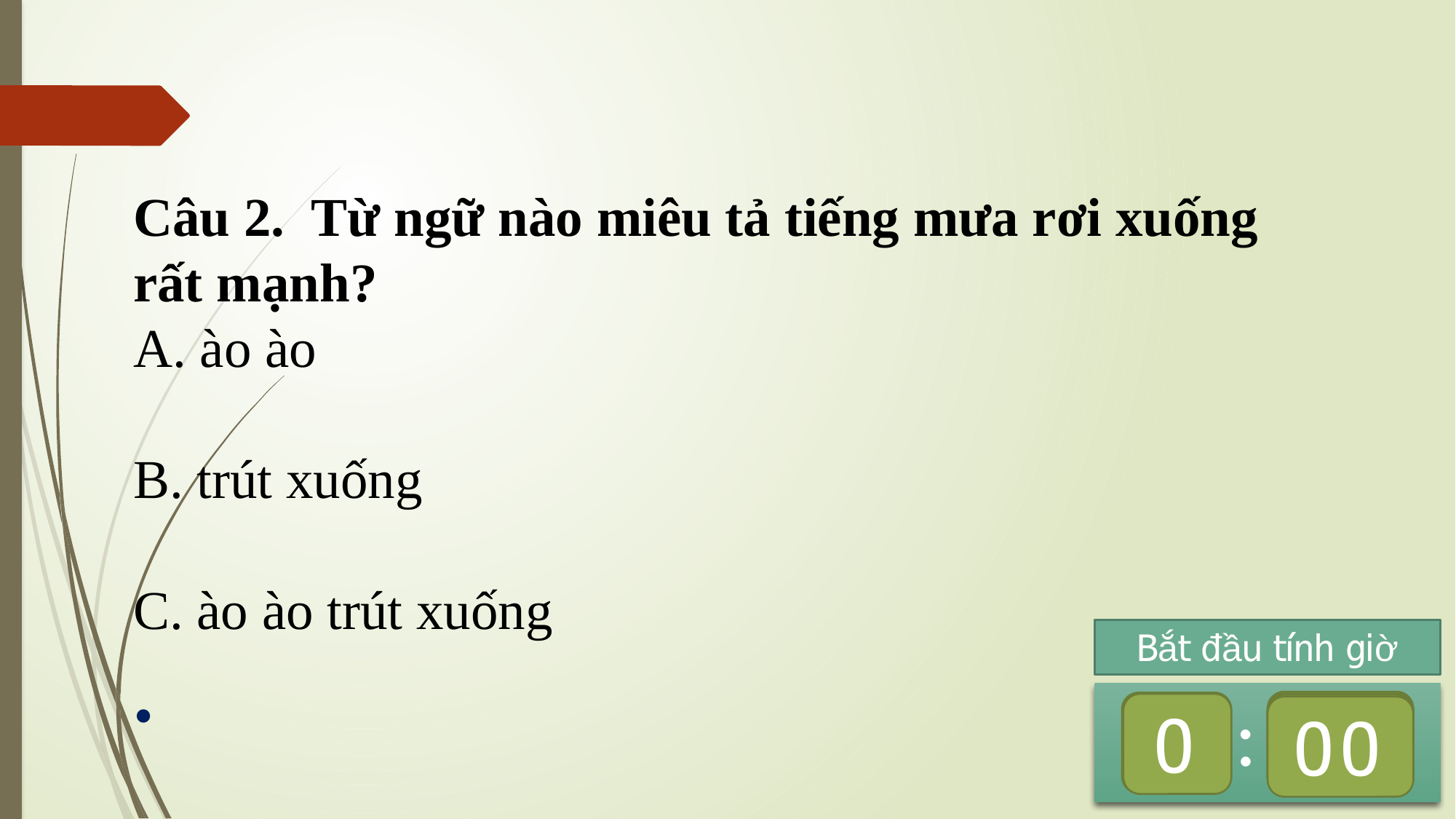

Câu 2.  Từ ngữ nào miêu tả tiếng mưa rơi xuống rất mạnh?
A. ào ào

B. trút xuống

C. ào ào trút xuống
.
Hết giờ
Thời gian còn lại ...
Bắt đầu tính giờ
:

08
0
0
10
09
07
06
03
0
05
01
02
04
00